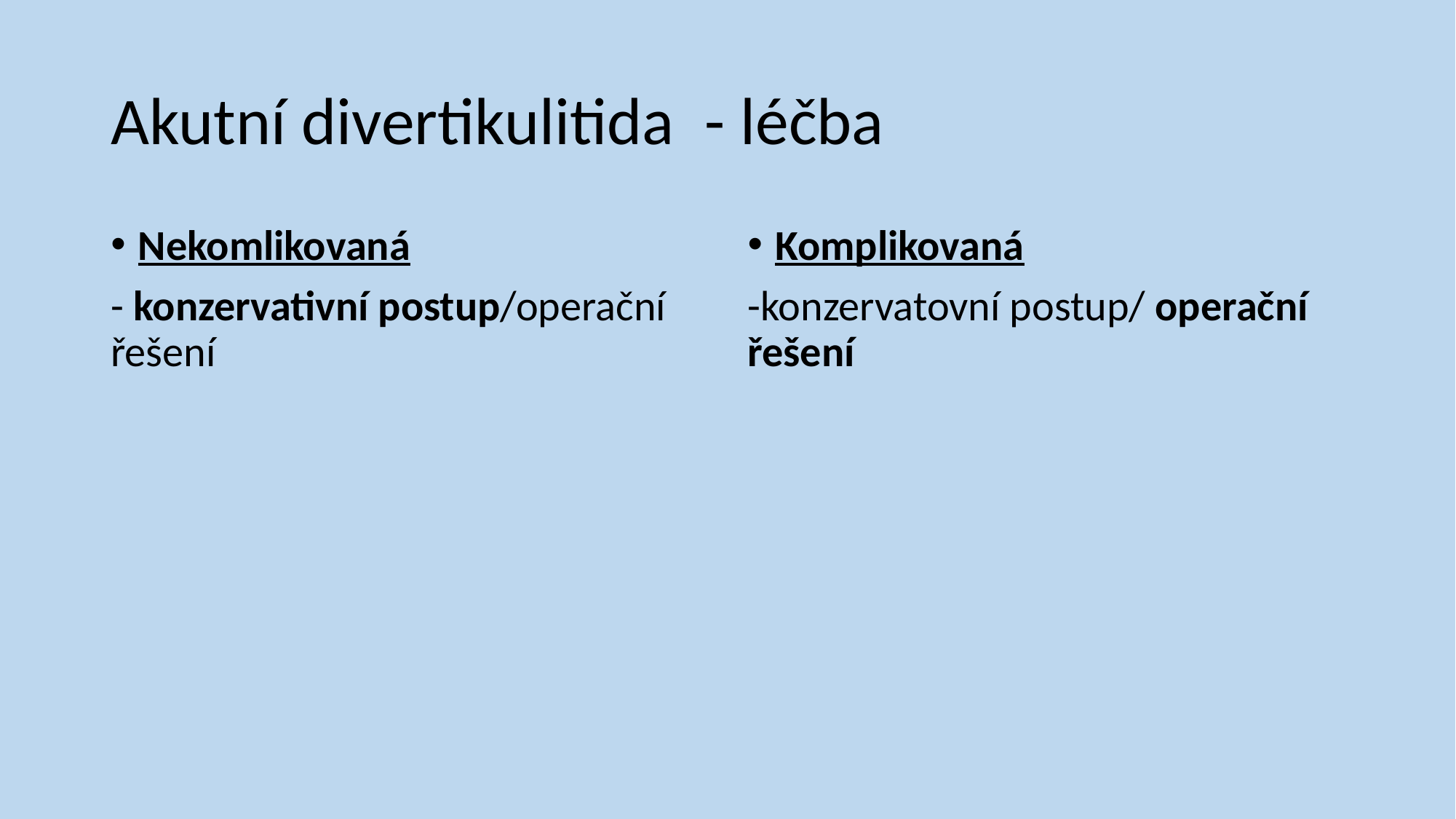

# Akutní divertikulitida  - léčba
Nekomlikovaná
- konzervativní postup/operační řešení
Komplikovaná
-konzervatovní postup/ operační řešení